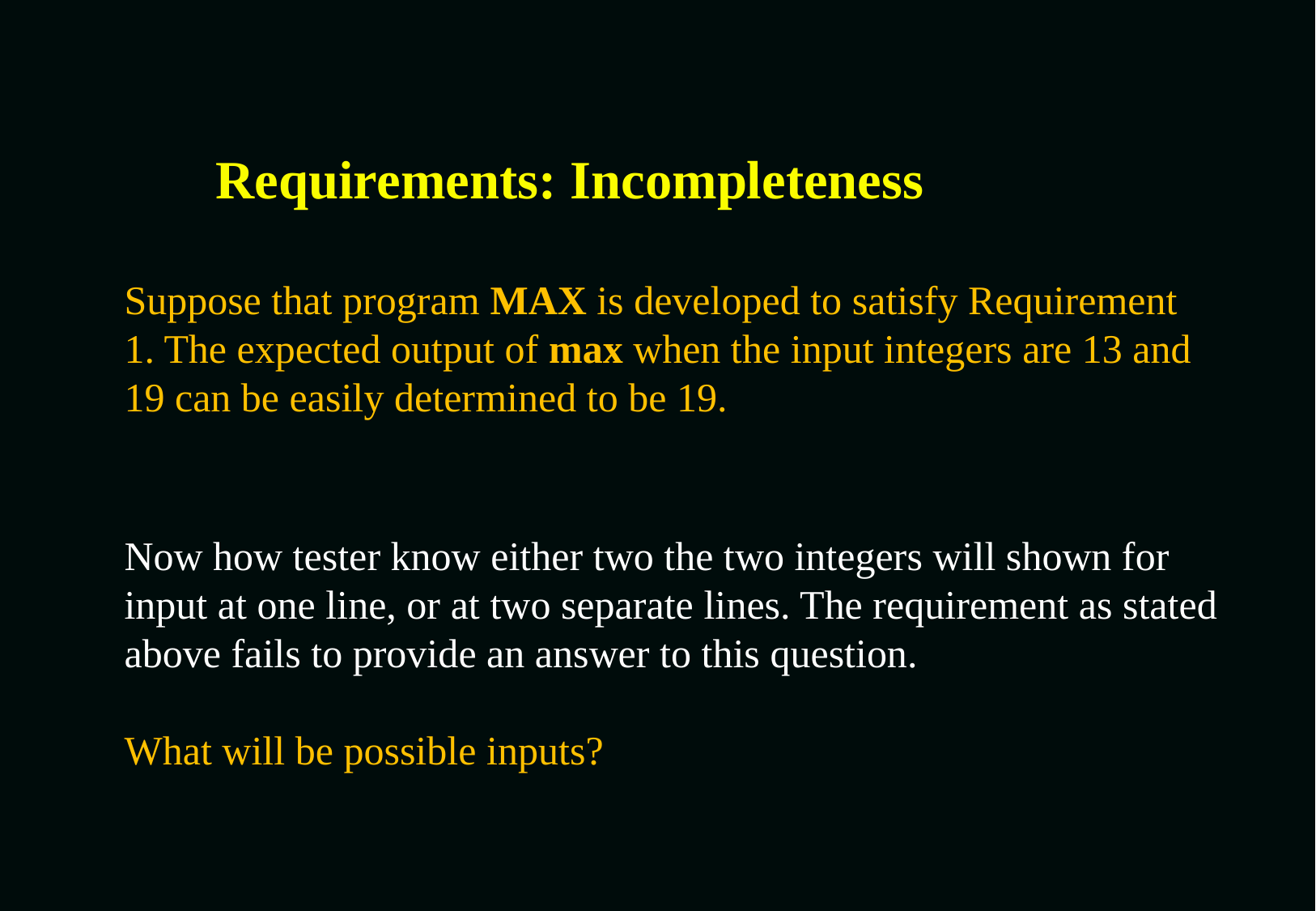

# Requirements: Incompleteness
Suppose that program MAX is developed to satisfy Requirement 1. The expected output of max when the input integers are 13 and 19 can be easily determined to be 19.
Now how tester know either two the two integers will shown for input at one line, or at two separate lines. The requirement as stated above fails to provide an answer to this question.

What will be possible inputs?